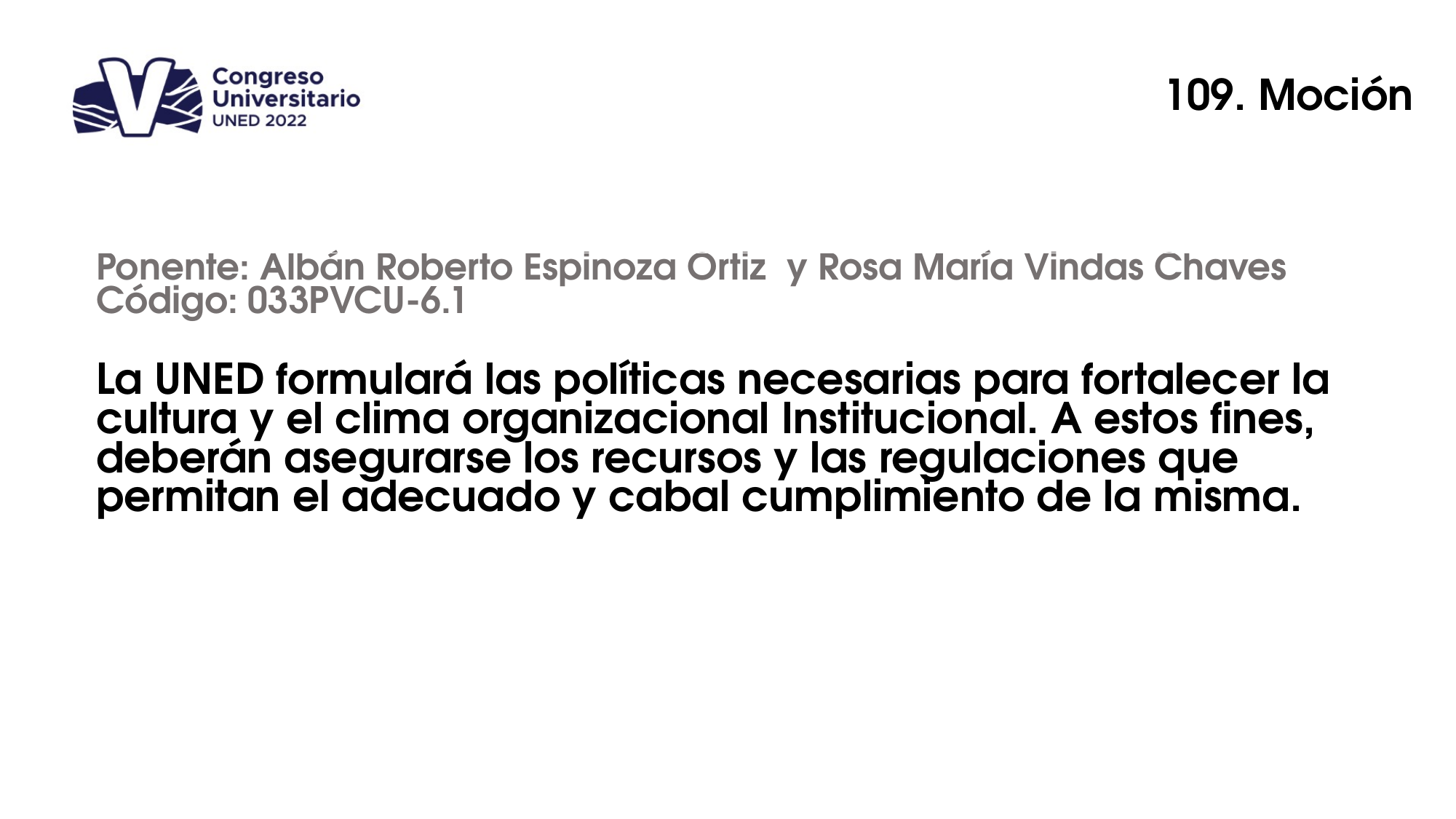

109. Moción
| Ponente: Albán Roberto Espinoza Ortiz y Rosa María Vindas Chaves Código: 033PVCU-6.1 |
| --- |
| La UNED formulará las políticas necesarias para fortalecer la cultura y el clima organizacional Institucional. A estos fines, deberán asegurarse los recursos y las regulaciones que permitan el adecuado y cabal cumplimiento de la misma. |